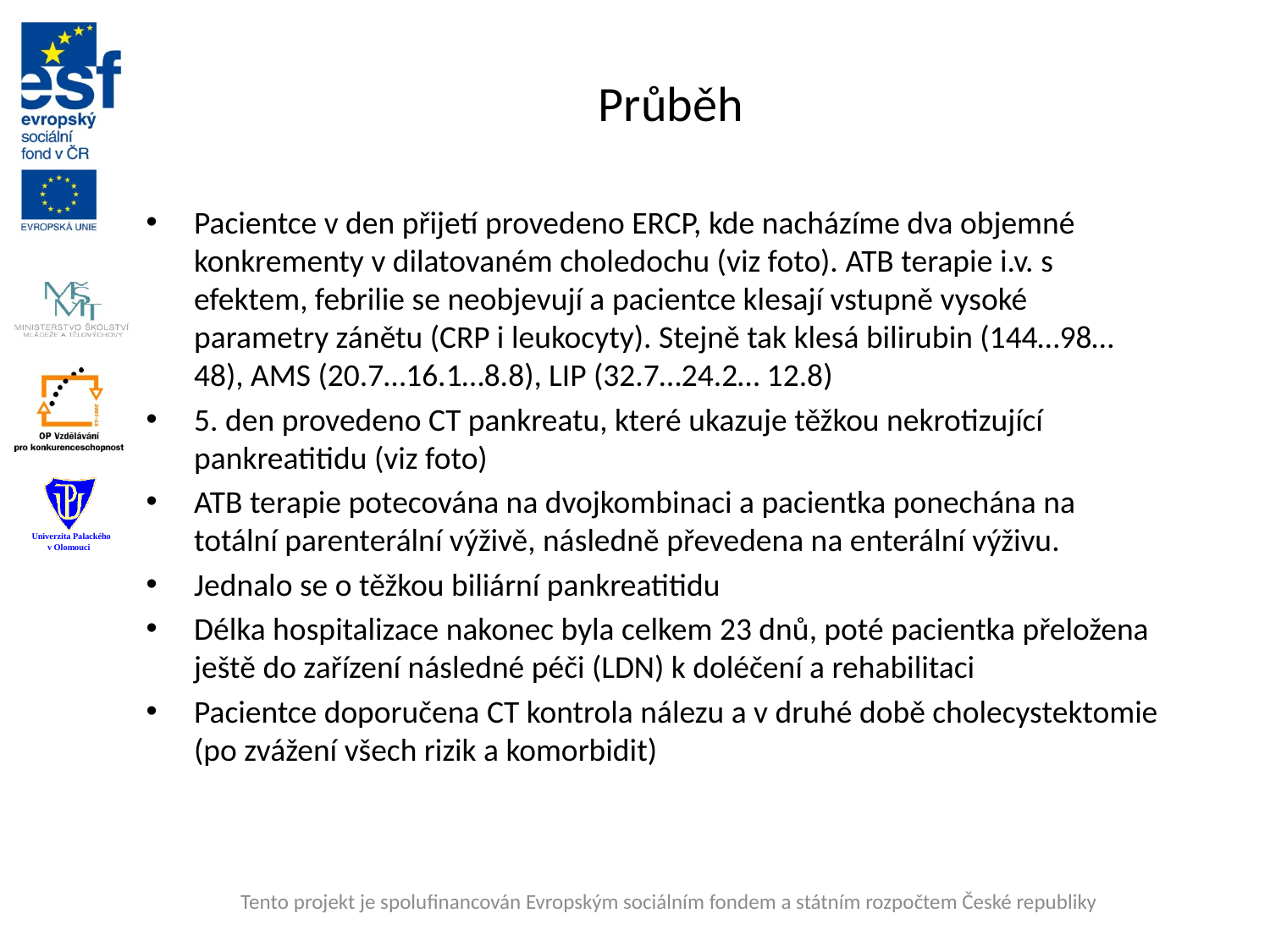

# Průběh
Pacientce v den přijetí provedeno ERCP, kde nacházíme dva objemné konkrementy v dilatovaném choledochu (viz foto). ATB terapie i.v. s efektem, febrilie se neobjevují a pacientce klesají vstupně vysoké parametry zánětu (CRP i leukocyty). Stejně tak klesá bilirubin (144…98…48), AMS (20.7…16.1…8.8), LIP (32.7…24.2… 12.8)
5. den provedeno CT pankreatu, které ukazuje těžkou nekrotizující pankreatitidu (viz foto)
ATB terapie potecována na dvojkombinaci a pacientka ponechána na totální parenterální výživě, následně převedena na enterální výživu.
Jednalo se o těžkou biliární pankreatitidu
Délka hospitalizace nakonec byla celkem 23 dnů, poté pacientka přeložena ještě do zařízení následné péči (LDN) k doléčení a rehabilitaci
Pacientce doporučena CT kontrola nálezu a v druhé době cholecystektomie (po zvážení všech rizik a komorbidit)
Tento projekt je spolufinancován Evropským sociálním fondem a státním rozpočtem České republiky